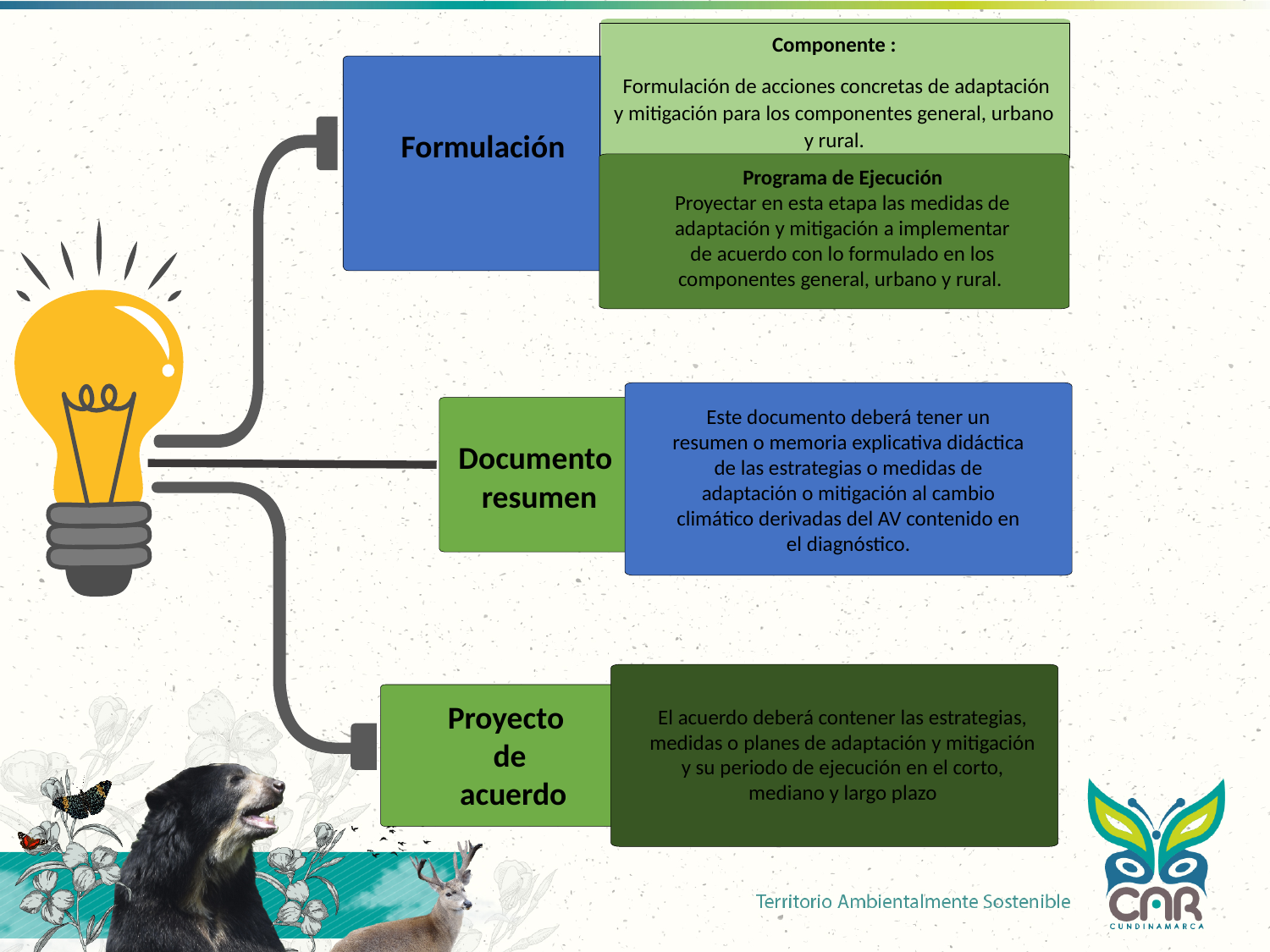

Componente :
 Formulación de acciones concretas de adaptación y mitigación para los componentes general, urbano y rural.

Formulación

Programa de Ejecución
Proyectar en esta etapa las medidas de adaptación y mitigación a implementar de acuerdo con lo formulado en los componentes general, urbano y rural.

Este documento deberá tener un resumen o memoria explicativa didáctica de las estrategias o medidas de adaptación o mitigación al cambio climático derivadas del AV contenido en el diagnóstico.
Documento
 resumen

Proyecto
de
 acuerdo
El acuerdo deberá contener las estrategias, medidas o planes de adaptación y mitigación y su periodo de ejecución en el corto, mediano y largo plazo